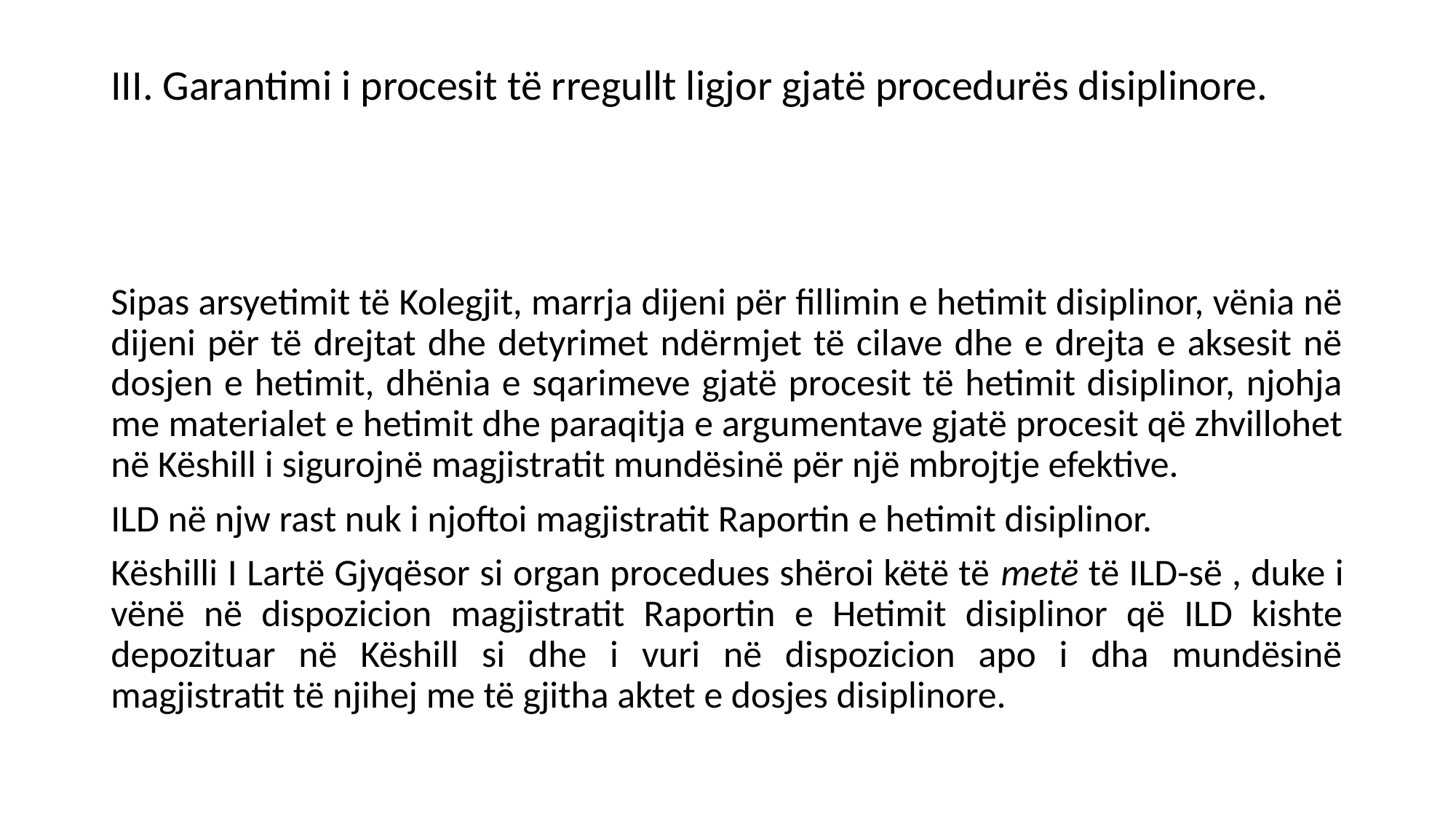

# III. Garantimi i procesit të rregullt ligjor gjatë procedurës disiplinore.

Sipas arsyetimit të Kolegjit, marrja dijeni për fillimin e hetimit disiplinor, vënia në dijeni për të drejtat dhe detyrimet ndërmjet të cilave dhe e drejta e aksesit në dosjen e hetimit, dhënia e sqarimeve gjatë procesit të hetimit disiplinor, njohja me materialet e hetimit dhe paraqitja e argumentave gjatë procesit që zhvillohet në Këshill i sigurojnë magjistratit mundësinë për një mbrojtje efektive.
ILD në njw rast nuk i njoftoi magjistratit Raportin e hetimit disiplinor.
Këshilli I Lartë Gjyqësor si organ procedues shëroi këtë të metë të ILD-së , duke i vënë në dispozicion magjistratit Raportin e Hetimit disiplinor që ILD kishte depozituar në Këshill si dhe i vuri në dispozicion apo i dha mundësinë magjistratit të njihej me të gjitha aktet e dosjes disiplinore.